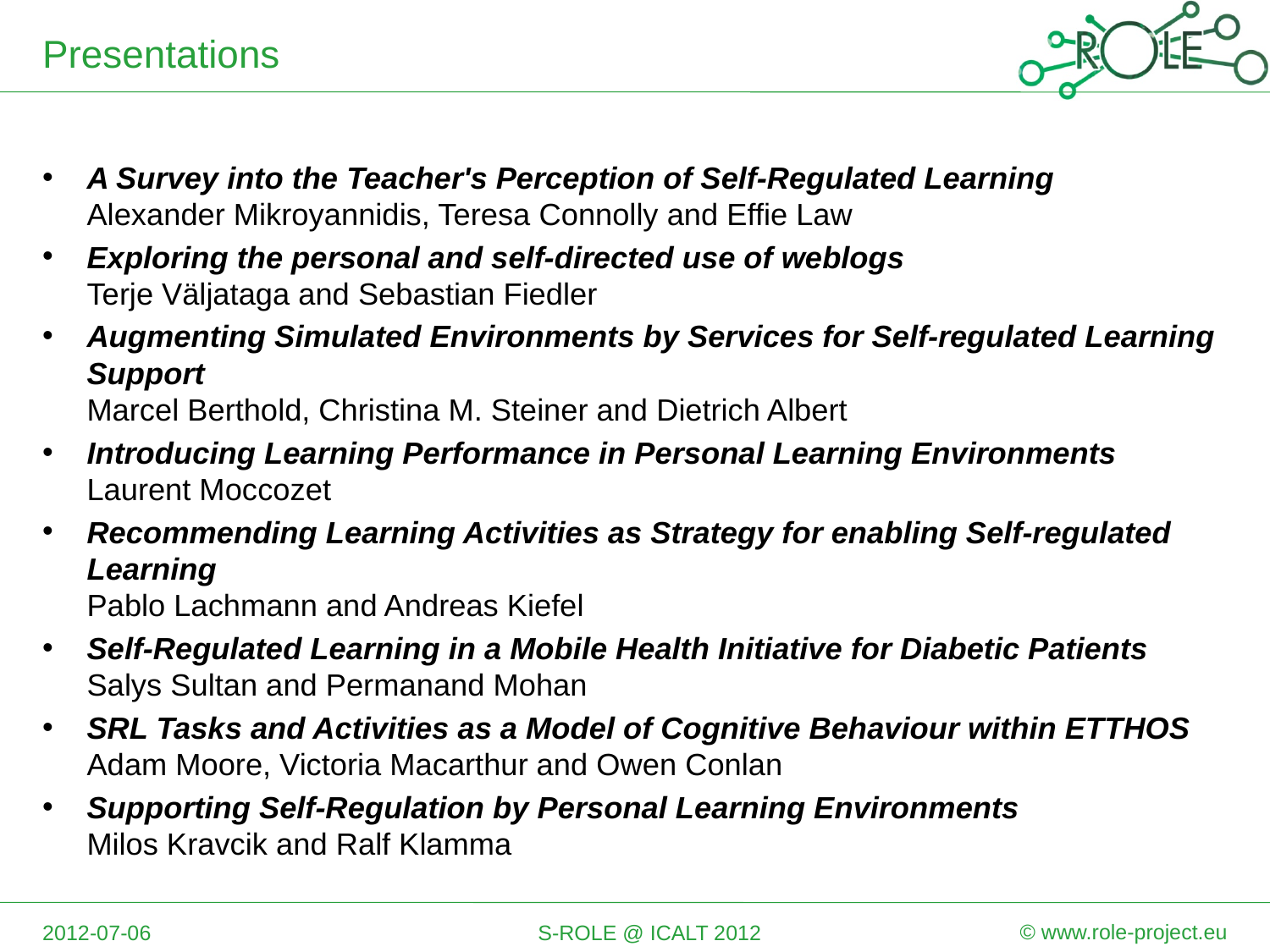

# Presentations

A Survey into the Teacher's Perception of Self-Regulated Learning
Alexander Mikroyannidis, Teresa Connolly and Effie Law
Exploring the personal and self-directed use of weblogs
Terje Väljataga and Sebastian Fiedler
Augmenting Simulated Environments by Services for Self-regulated Learning Support
Marcel Berthold, Christina M. Steiner and Dietrich Albert
Introducing Learning Performance in Personal Learning Environments
Laurent Moccozet
Recommending Learning Activities as Strategy for enabling Self-regulated Learning
Pablo Lachmann and Andreas Kiefel
Self-Regulated Learning in a Mobile Health Initiative for Diabetic Patients
Salys Sultan and Permanand Mohan
SRL Tasks and Activities as a Model of Cognitive Behaviour within ETTHOS
Adam Moore, Victoria Macarthur and Owen Conlan
Supporting Self-Regulation by Personal Learning Environments
Milos Kravcik and Ralf Klamma
2012-07-06
S-ROLE @ ICALT 2012